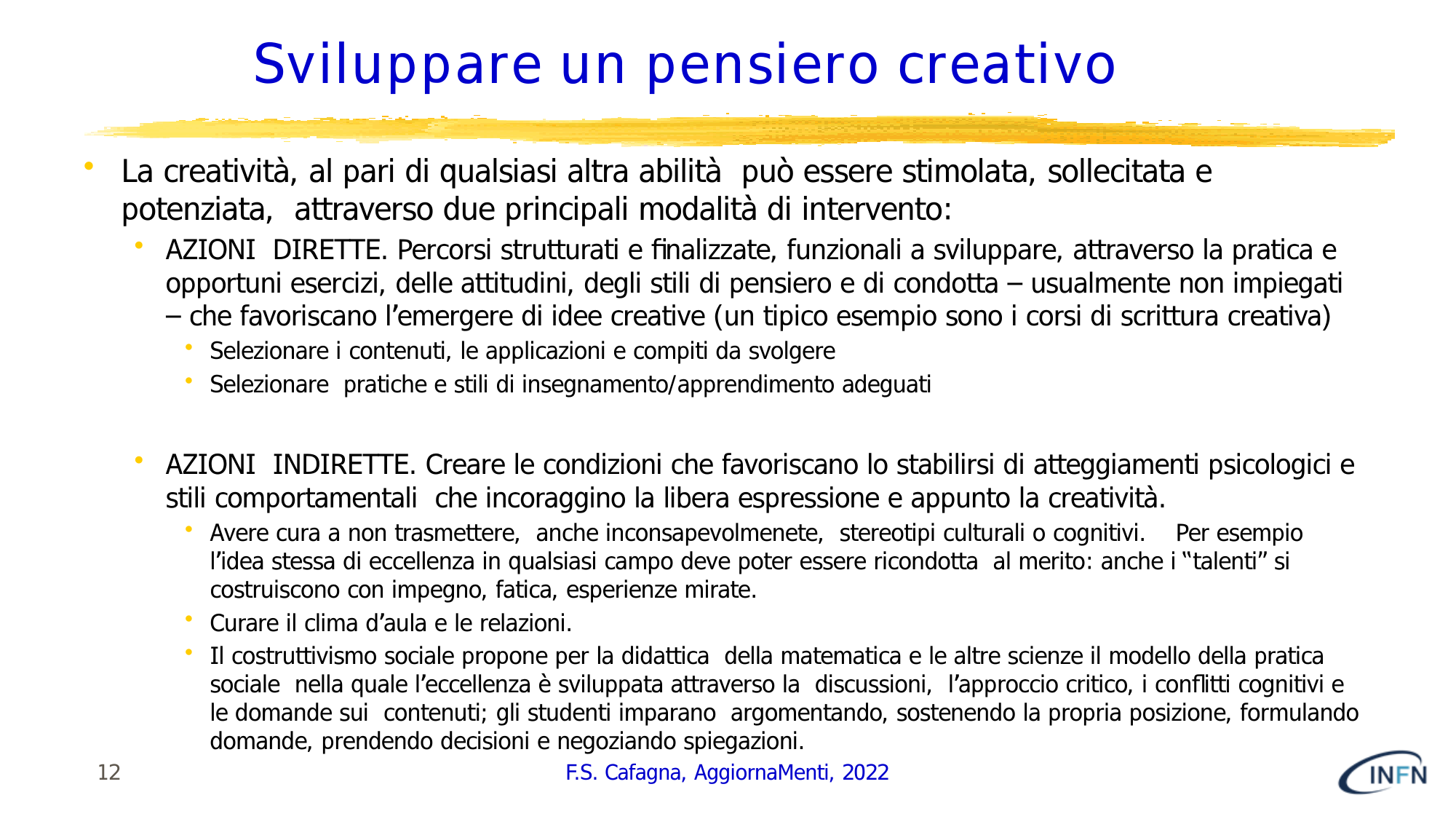

# Sviluppare un pensiero creativo
La creatività, al pari di qualsiasi altra abilità  può essere stimolata, sollecitata e potenziata,  attraverso due principali modalità di intervento:
AZIONI  DIRETTE. Percorsi strutturati e finalizzate, funzionali a sviluppare, attraverso la pratica e opportuni esercizi, delle attitudini, degli stili di pensiero e di condotta – usualmente non impiegati – che favoriscano l’emergere di idee creative (un tipico esempio sono i corsi di scrittura creativa)
Selezionare i contenuti, le applicazioni e compiti da svolgere
Selezionare  pratiche e stili di insegnamento/apprendimento adeguati

AZIONI  INDIRETTE. Creare le condizioni che favoriscano lo stabilirsi di atteggiamenti psicologici e stili comportamentali  che incoraggino la libera espressione e appunto la creatività.
Avere cura a non trasmettere,  anche inconsapevolmenete,  stereotipi culturali o cognitivi.    Per esempio l’idea stessa di eccellenza in qualsiasi campo deve poter essere ricondotta  al merito: anche i “talenti” si costruiscono con impegno, fatica, esperienze mirate.
Curare il clima d’aula e le relazioni.
Il costruttivismo sociale propone per la didattica  della matematica e le altre scienze il modello della pratica sociale  nella quale l’eccellenza è sviluppata attraverso la  discussioni,  l’approccio critico, i conflitti cognitivi e le domande sui  contenuti; gli studenti imparano  argomentando, sostenendo la propria posizione, formulando domande, prendendo decisioni e negoziando spiegazioni.
12
F.S. Cafagna, AggiornaMenti, 2022